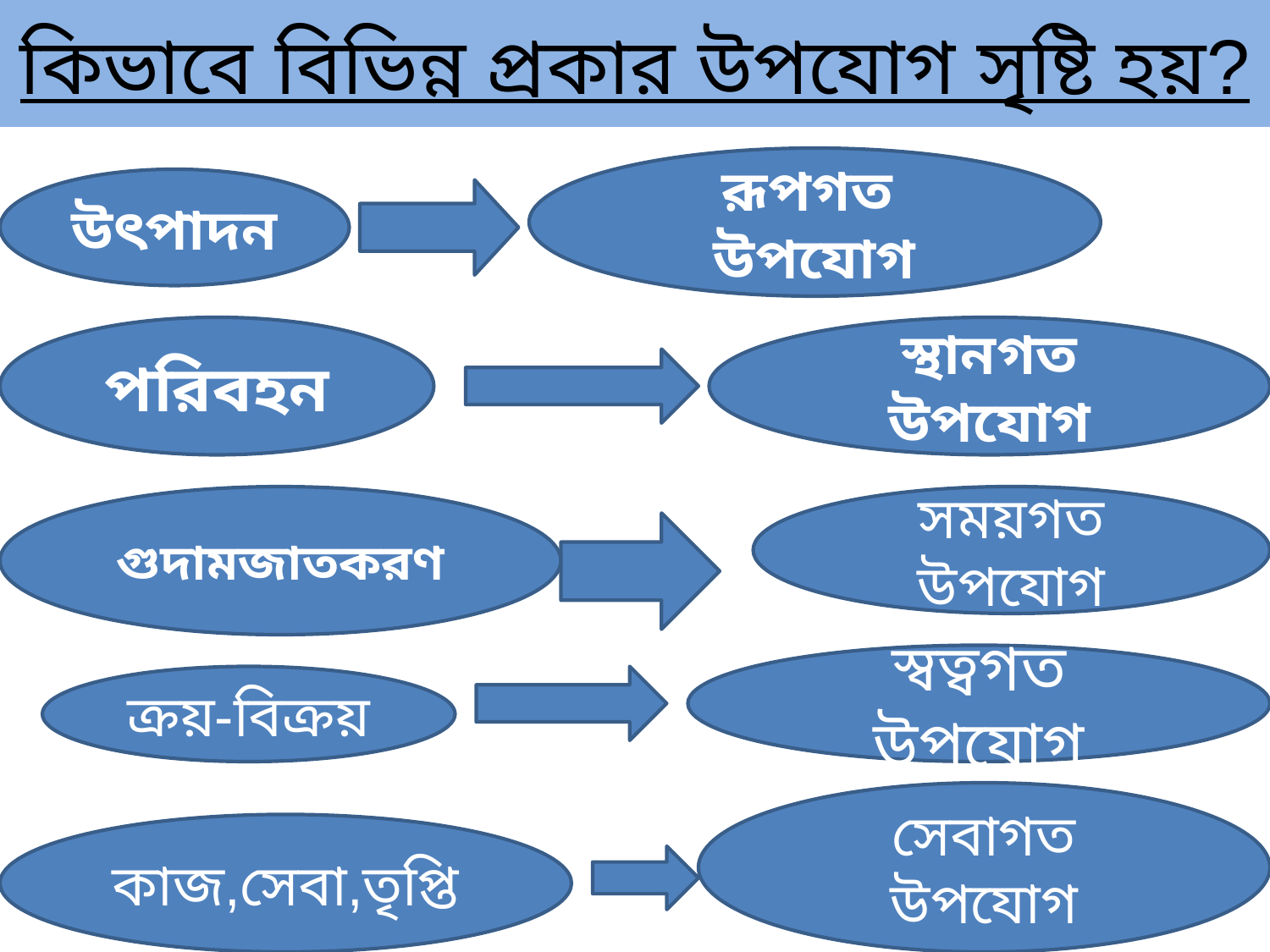

# কিভাবে বিভিন্ন প্রকার উপযোগ সৃষ্টি হয়?
রূপগত  উপযোগ
উৎপাদন

পরিবহন
স্থানগত উপযোগ

গুদামজাতকরণ
সময়গত উপযোগ

স্বত্বগত উপযোগ
ক্রয়-বিক্রয়

সেবাগত উপযোগ
কাজ,সেবা,তৃপ্তি